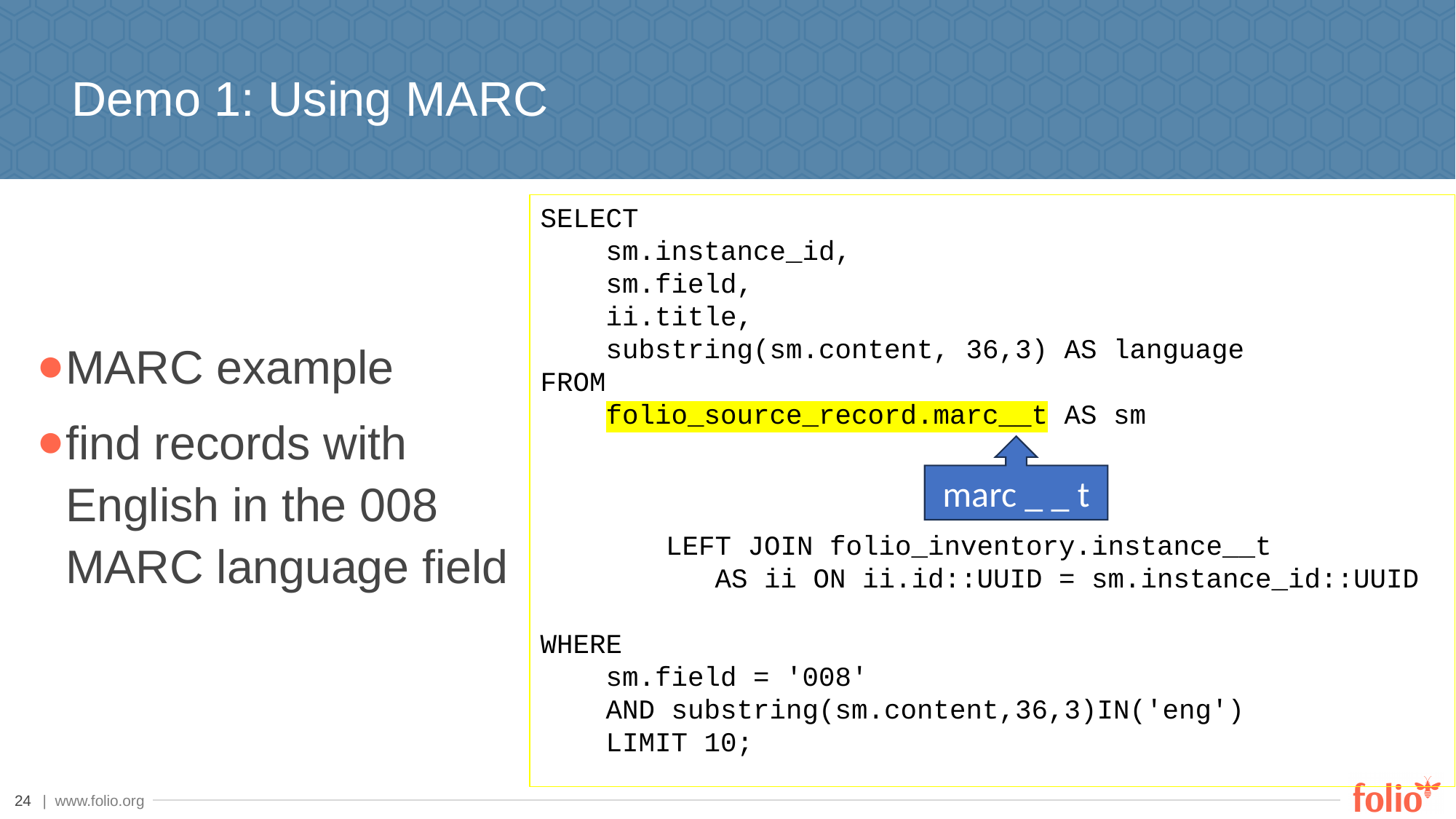

# Demo 1: Using MARC
SELECT
    sm.instance_id,
    sm.field,
    ii.title,
    substring(sm.content, 36,3) AS language
FROM
    folio_source_record.marc__t AS sm

	 LEFT JOIN folio_inventory.instance__t
   	    AS ii ON ii.id::UUID = sm.instance_id::UUID

WHERE
    sm.field = '008'
    AND substring(sm.content,36,3)IN('eng')
    LIMIT 10;

MARC example
find records with English in the 008 MARC language field

marc _ _ t